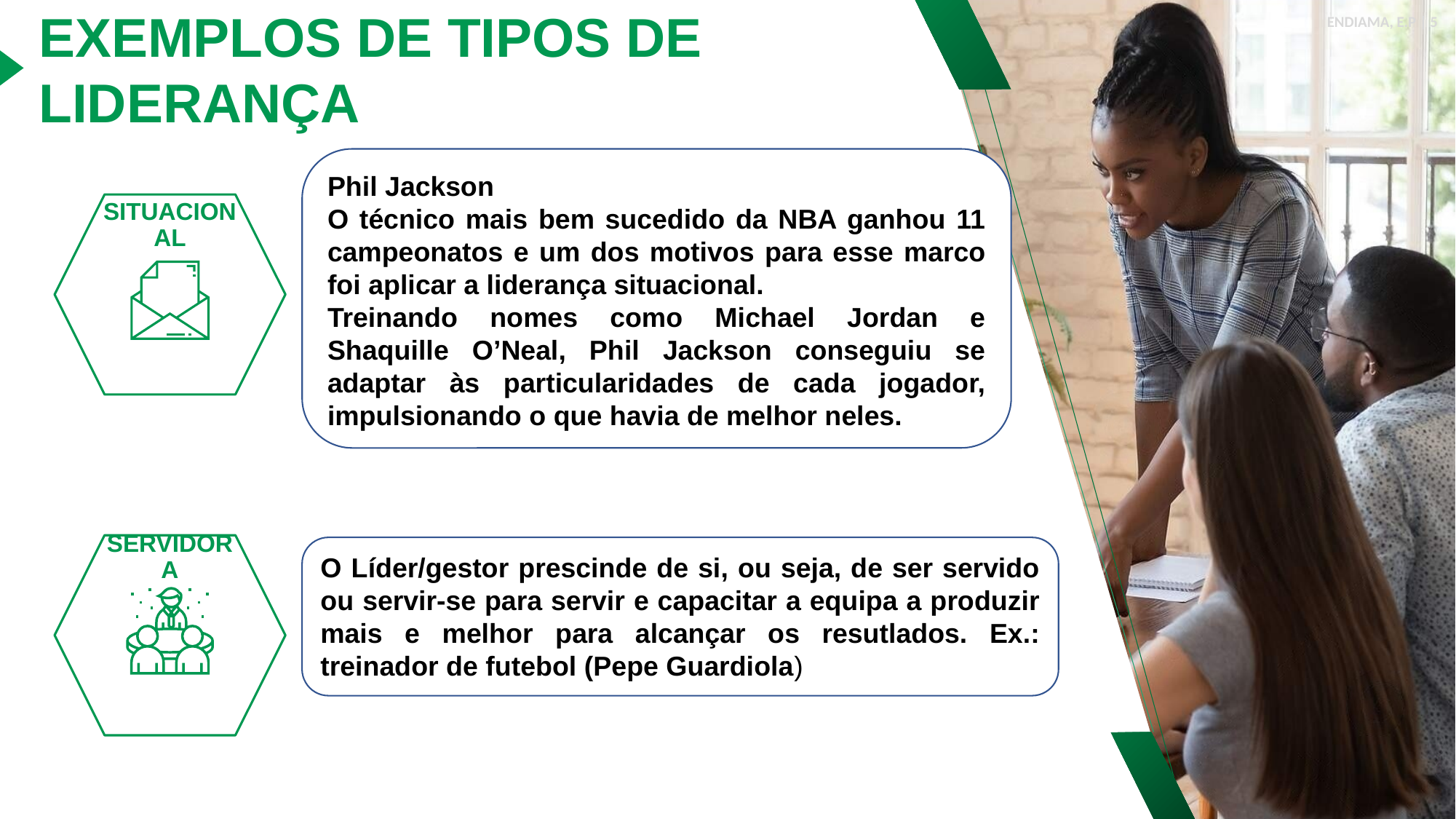

ENDIAMA, E.P | 5
EXEMPLOS DE TIPOS DE LIDERANÇA

Phil Jackson
O técnico mais bem sucedido da NBA ganhou 11 campeonatos e um dos motivos para esse marco foi aplicar a liderança situacional.
Treinando nomes como Michael Jordan e Shaquille O’Neal, Phil Jackson conseguiu se adaptar às particularidades de cada jogador, impulsionando o que havia de melhor neles.
SITUACIONAL

SERVIDORA

O Líder/gestor prescinde de si, ou seja, de ser servido ou servir-se para servir e capacitar a equipa a produzir mais e melhor para alcançar os resutlados. Ex.: treinador de futebol (Pepe Guardiola)